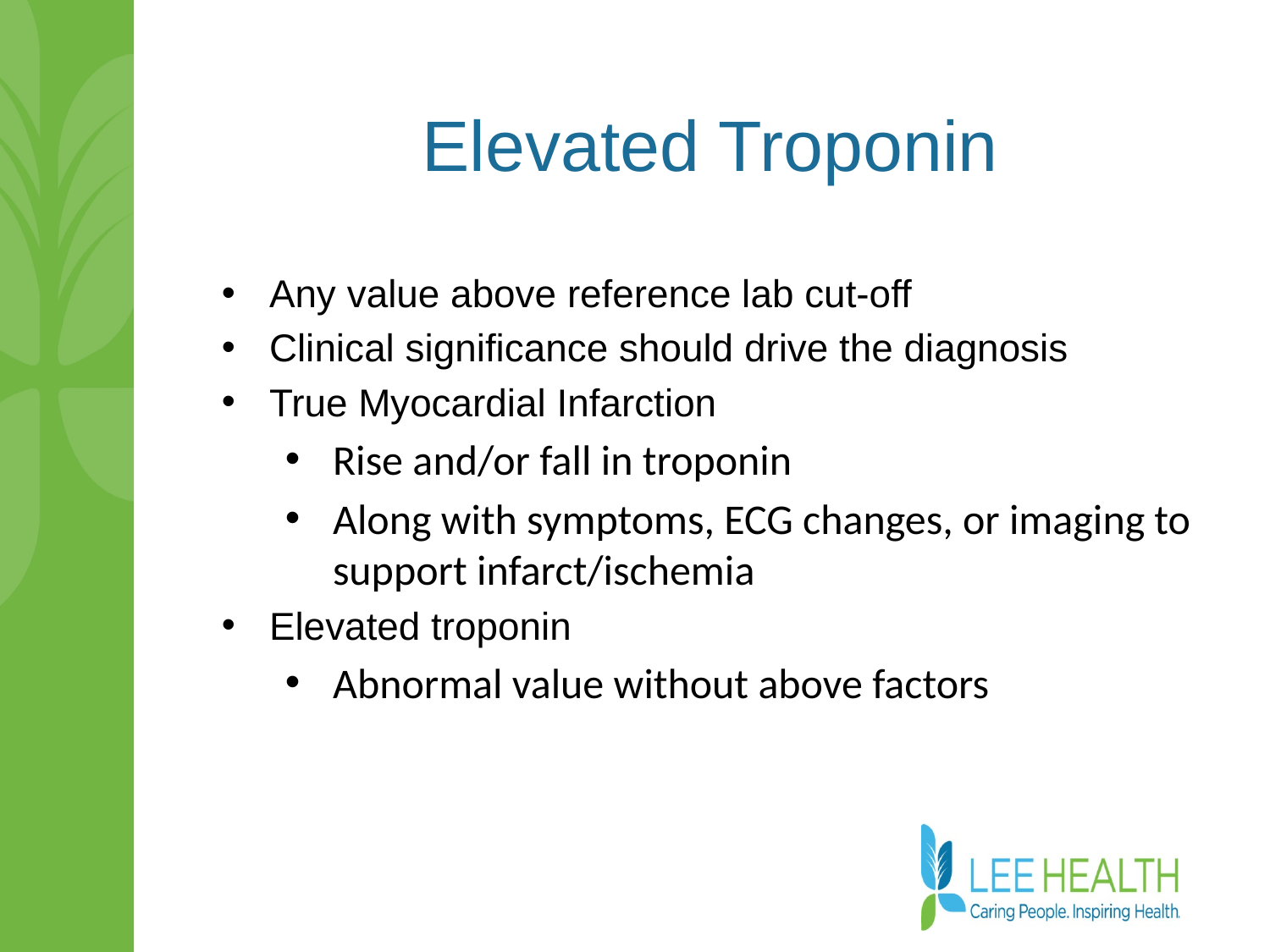

# Elevated Troponin
Any value above reference lab cut-off
Clinical significance should drive the diagnosis
True Myocardial Infarction
Rise and/or fall in troponin
Along with symptoms, ECG changes, or imaging to support infarct/ischemia
Elevated troponin
Abnormal value without above factors